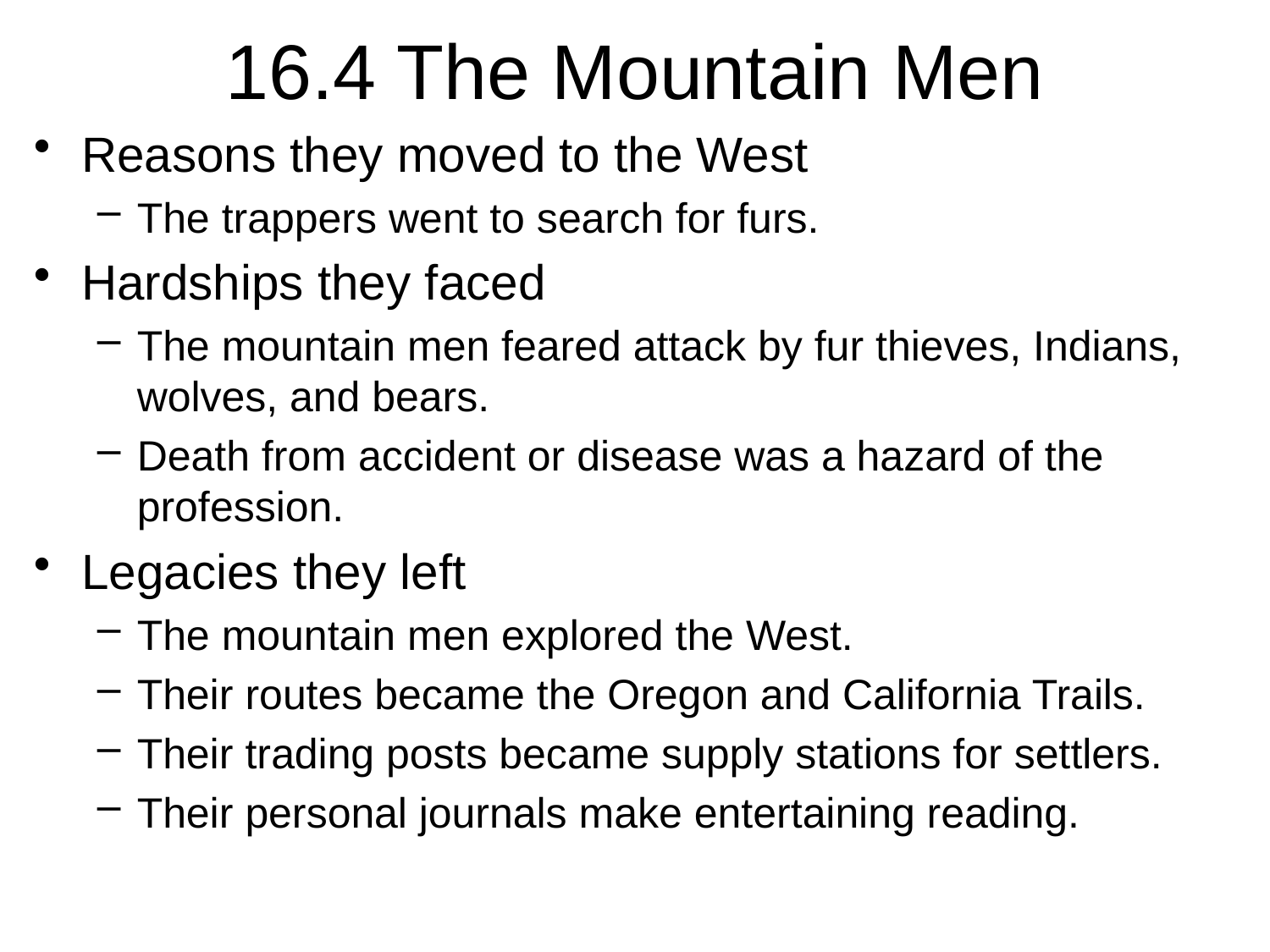

# 16.4 The Mountain Men
Reasons they moved to the West
The trappers went to search for furs.
Hardships they faced
The mountain men feared attack by fur thieves, Indians, wolves, and bears.
Death from accident or disease was a hazard of the profession.
Legacies they left
The mountain men explored the West.
Their routes became the Oregon and California Trails.
Their trading posts became supply stations for settlers.
Their personal journals make entertaining reading.